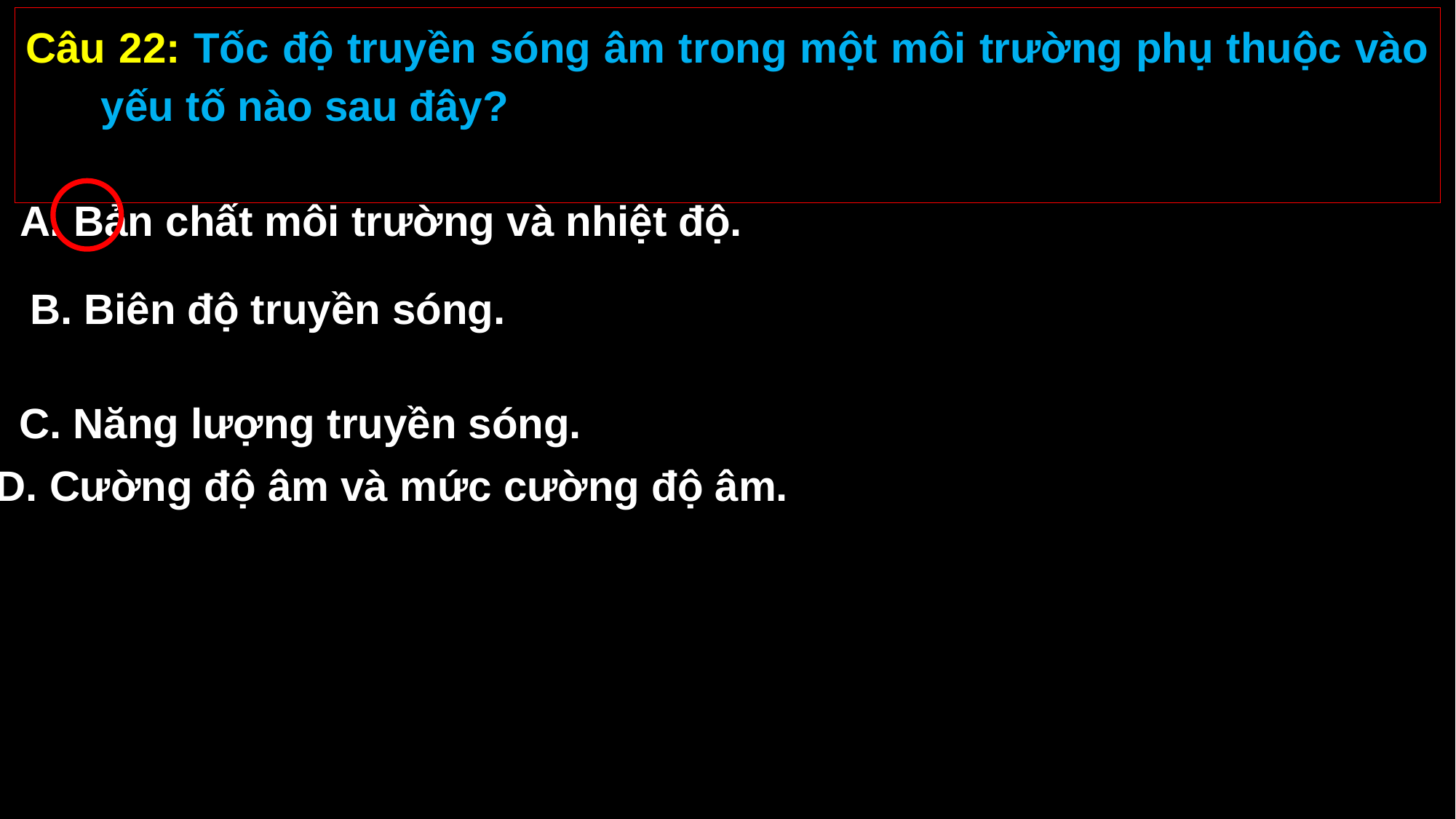

Câu 22: Tốc độ truyền sóng âm trong một môi trường phụ thuộc vào yếu tố nào sau đây?

A. Bản chất môi trường và nhiệt độ.
B. Biên độ truyền sóng.

C. Năng lượng truyền sóng.
D. Cường độ âm và mức cường độ âm.